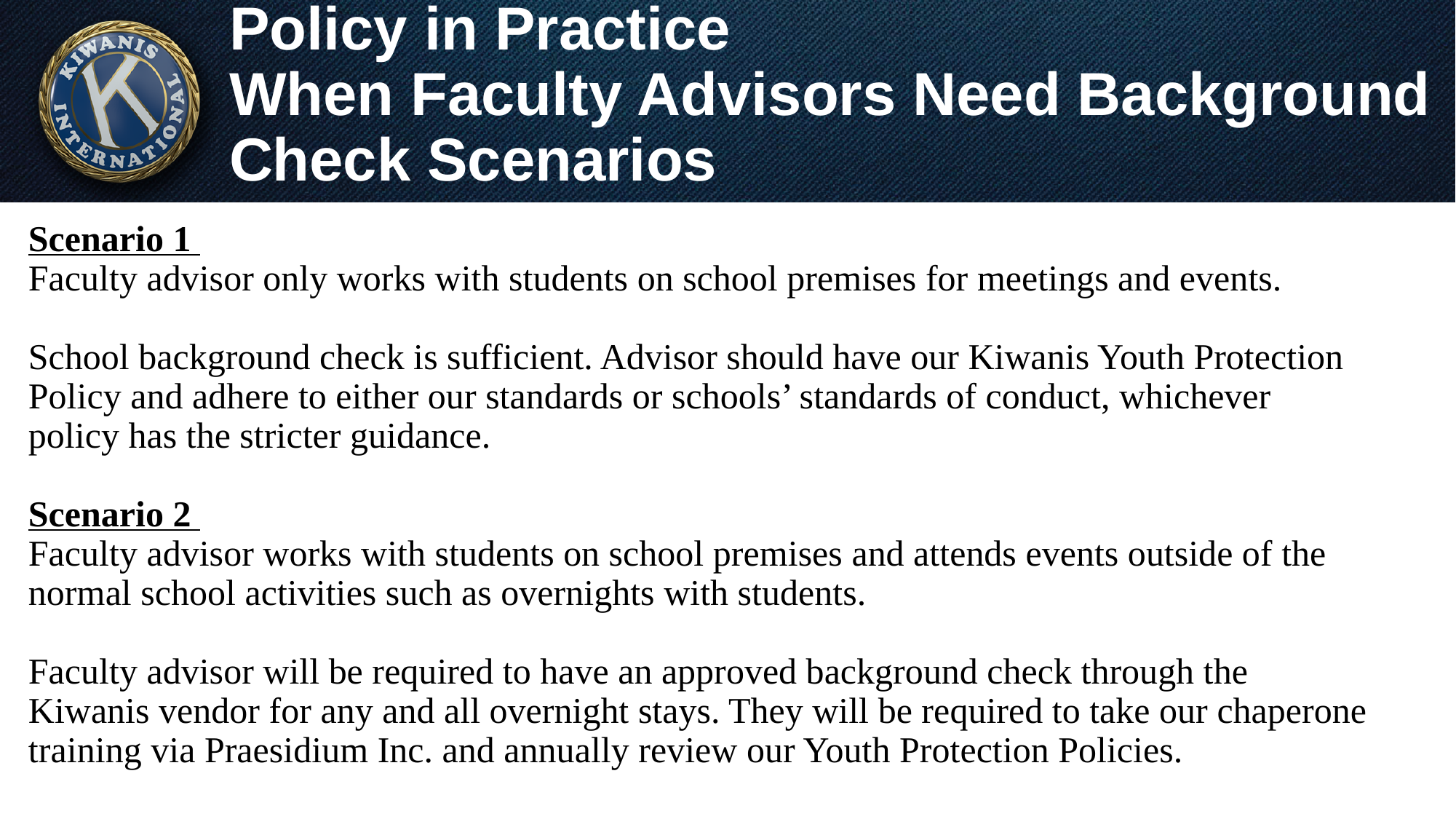

# Policy in Practice When Faculty Advisors Need Background Check Scenarios
Scenario 1
Faculty advisor only works with students on school premises for meetings and events.

School background check is sufficient. Advisor should have our Kiwanis Youth Protection Policy and adhere to either our standards or schools’ standards of conduct, whichever policy has the stricter guidance.

Scenario 2
Faculty advisor works with students on school premises and attends events outside of the normal school activities such as overnights with students.

Faculty advisor will be required to have an approved background check through the Kiwanis vendor for any and all overnight stays. They will be required to take our chaperone training via Praesidium Inc. and annually review our Youth Protection Policies.